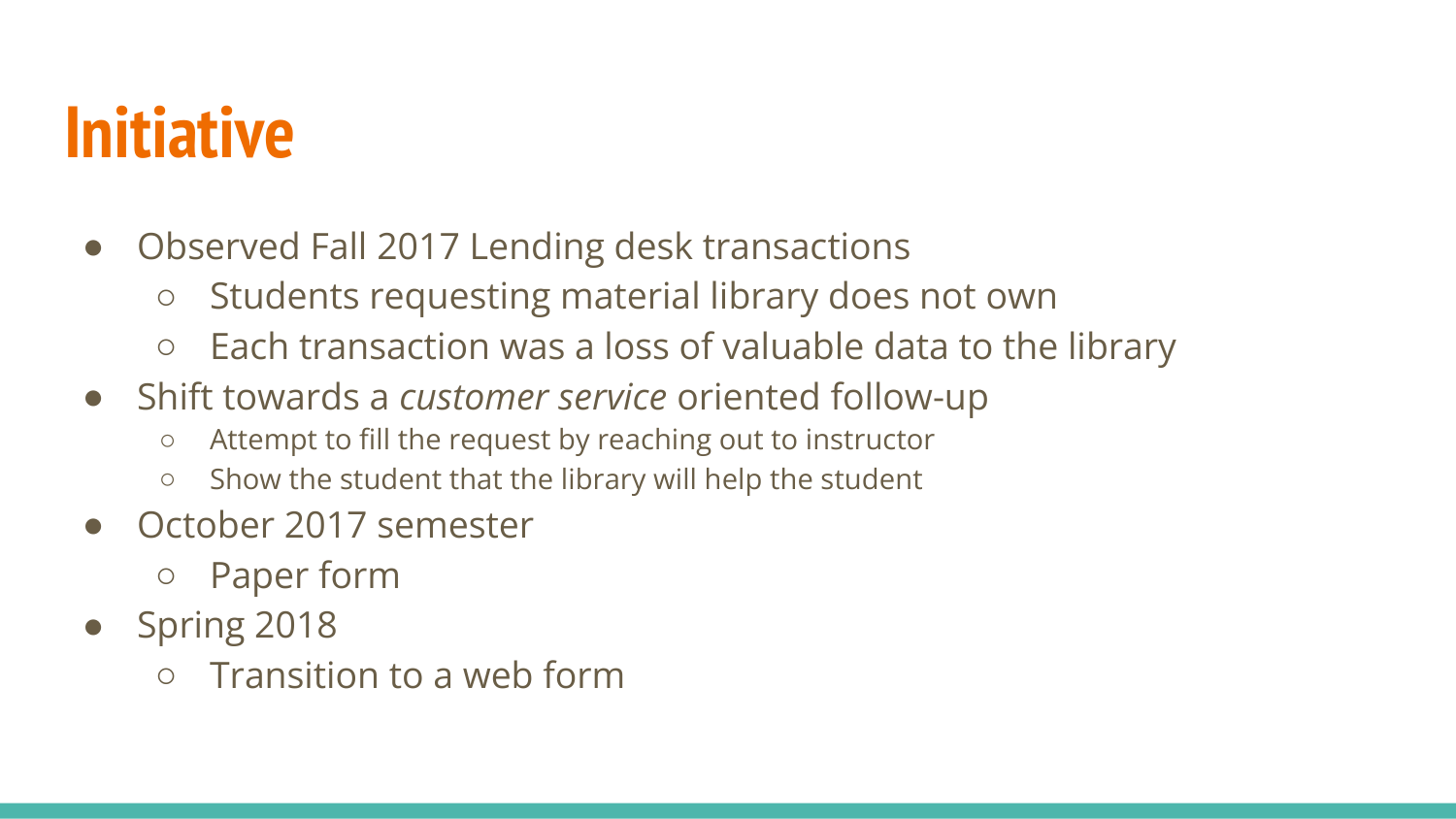

# Initiative
Observed Fall 2017 Lending desk transactions
Students requesting material library does not own
Each transaction was a loss of valuable data to the library
Shift towards a customer service oriented follow-up
Attempt to fill the request by reaching out to instructor
Show the student that the library will help the student
October 2017 semester
Paper form
Spring 2018
Transition to a web form